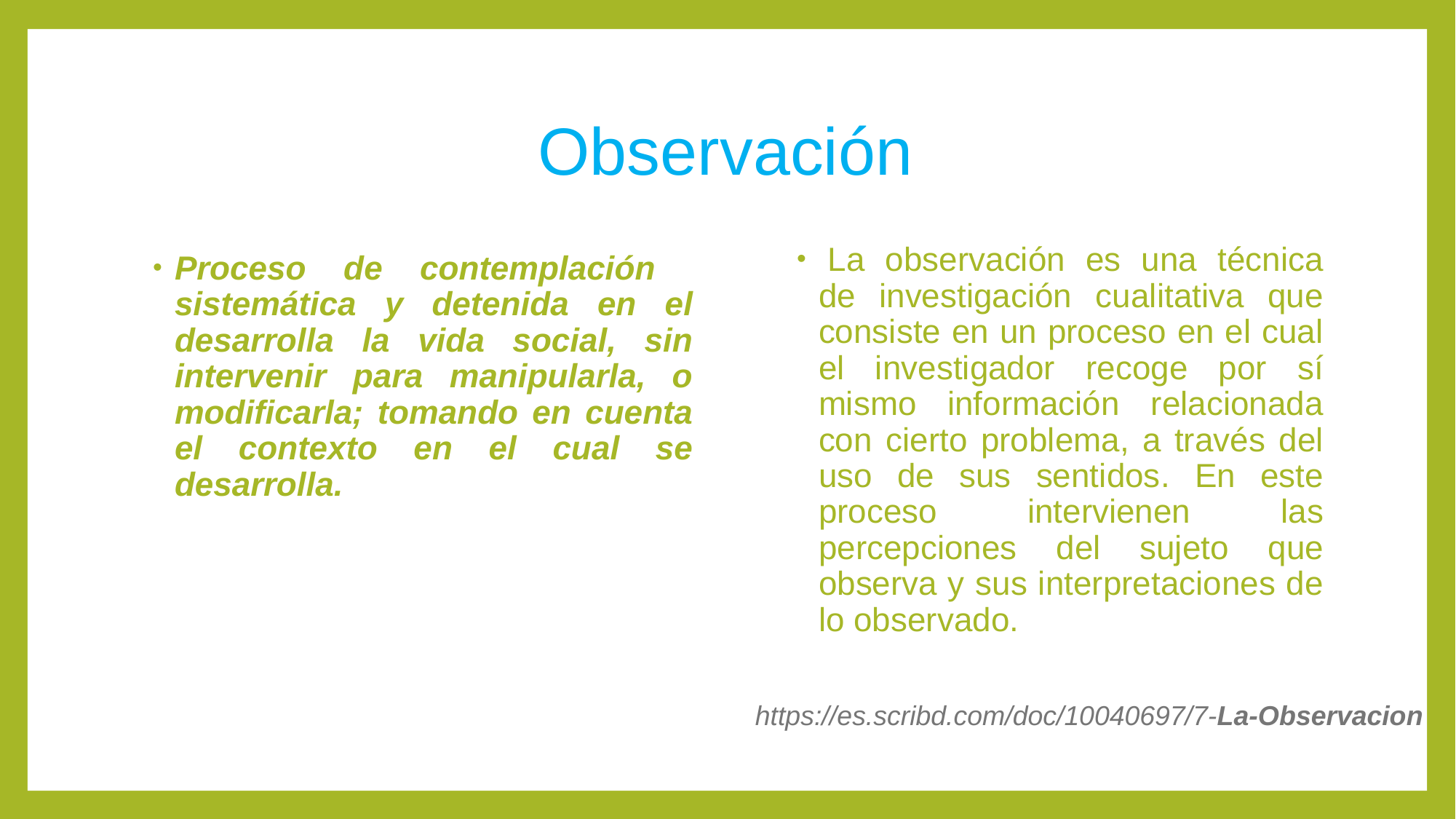

# Observación
 La observación es una técnica de investigación cualitativa que consiste en un proceso en el cual el investigador recoge por sí mismo información relacionada con cierto problema, a través del uso de sus sentidos. En este proceso intervienen las percepciones del sujeto que observa y sus interpretaciones de lo observado.

Proceso de contemplación  sistemática y detenida en el desarrolla la vida social, sin intervenir para manipularla, o modificarla; tomando en cuenta el contexto en el cual se desarrolla.

https://es.scribd.com/doc/10040697/7-La-Observacion